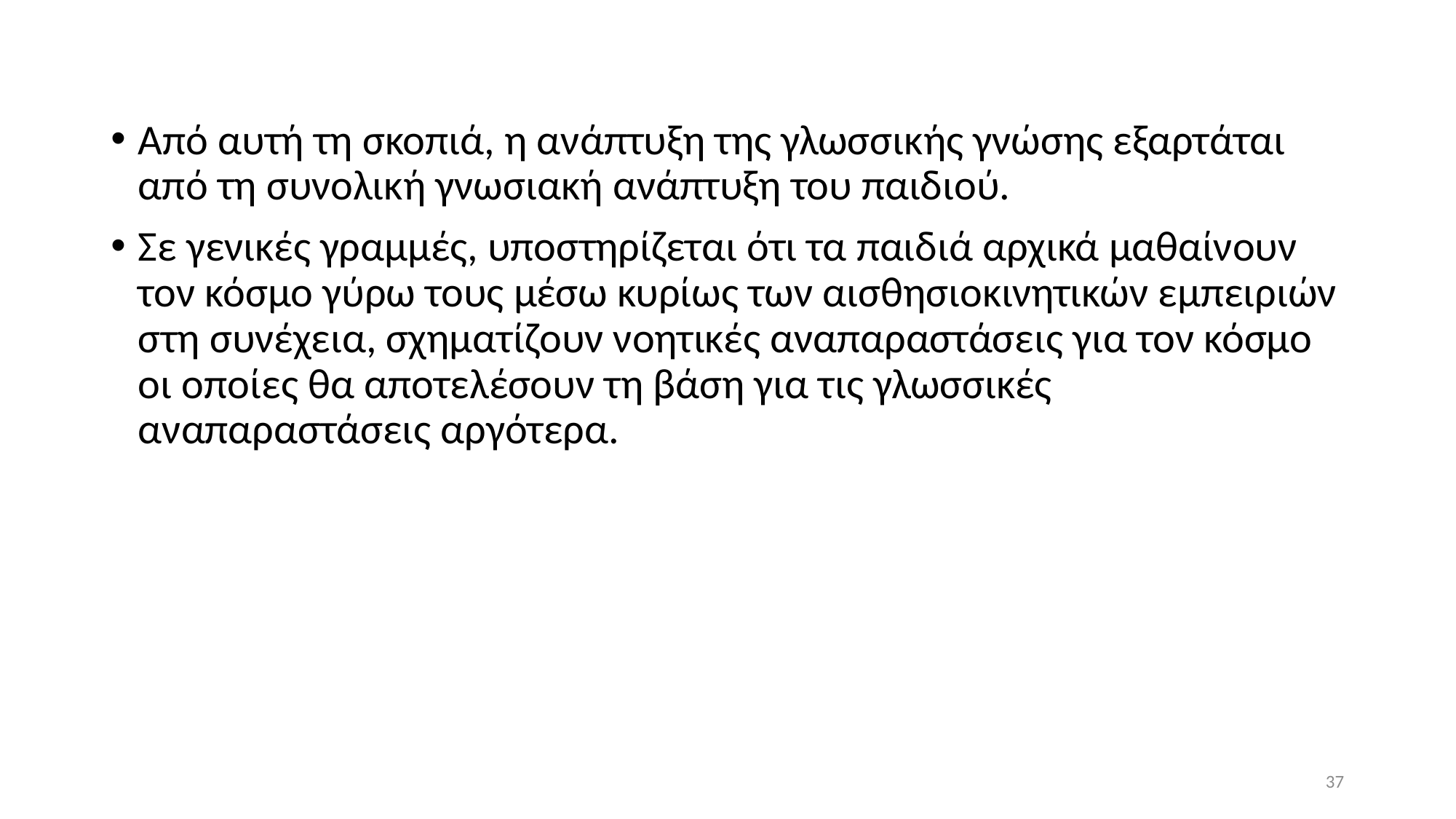

Από αυτή τη σκοπιά, η ανάπτυξη της γλωσσικής γνώσης εξαρτάται από τη συνολική γνωσιακή ανάπτυξη του παιδιού.
Σε γενικές γραμμές, υποστηρίζεται ότι τα παιδιά αρχικά μαθαίνουν τον κόσμο γύρω τους μέσω κυρίως των αισθησιοκινητικών εμπειριών στη συνέχεια, σχηματίζουν νοητικές αναπαραστάσεις για τον κόσμο οι οποίες θα αποτελέσουν τη βάση για τις γλωσσικές αναπαραστάσεις αργότερα.
37